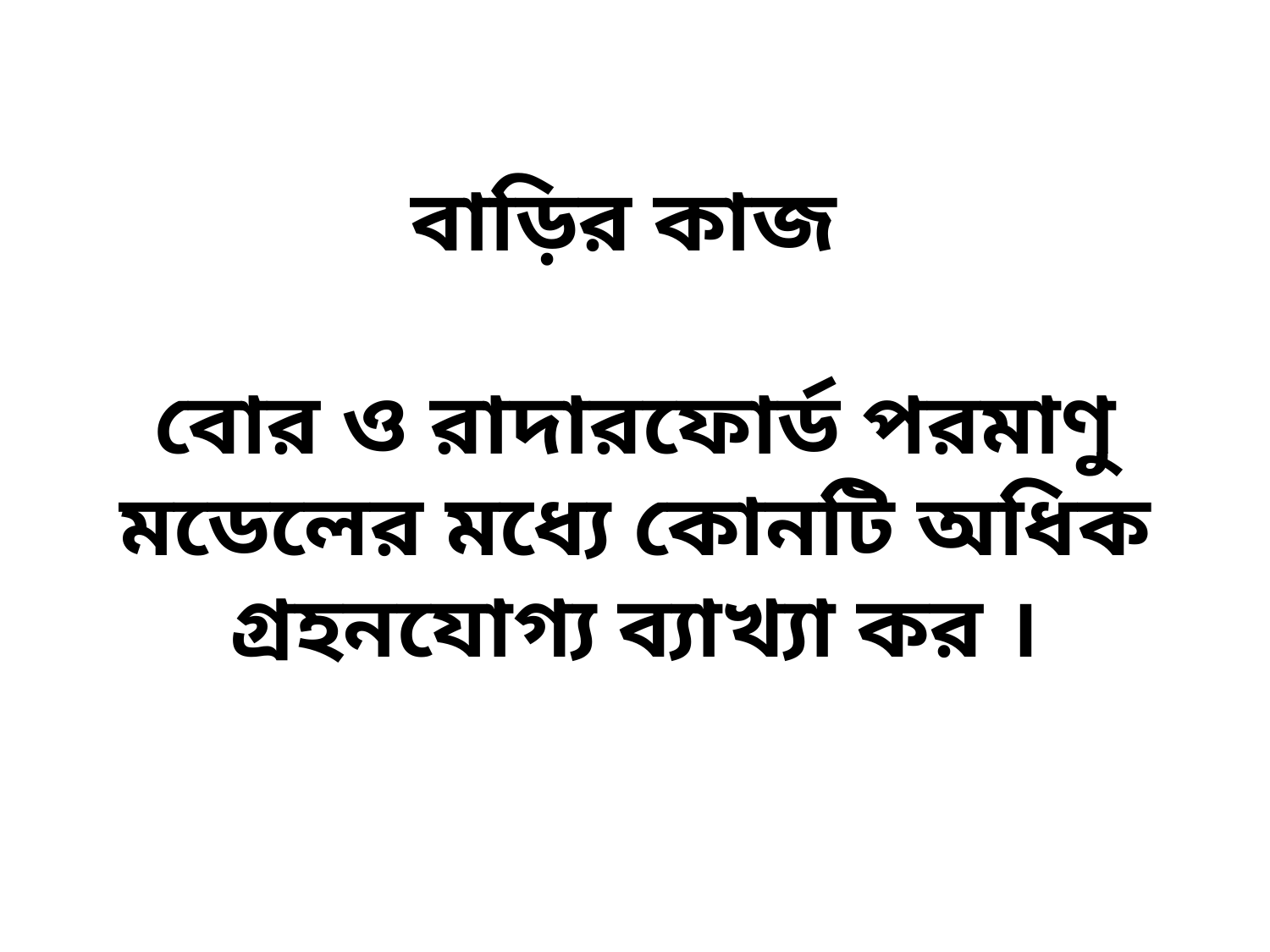

বাড়ির কাজ

বোর ও রাদারফোর্ড পরমাণু মডেলের মধ্যে কোনটি অধিক গ্রহনযোগ্য ব্যাখ্যা কর ।